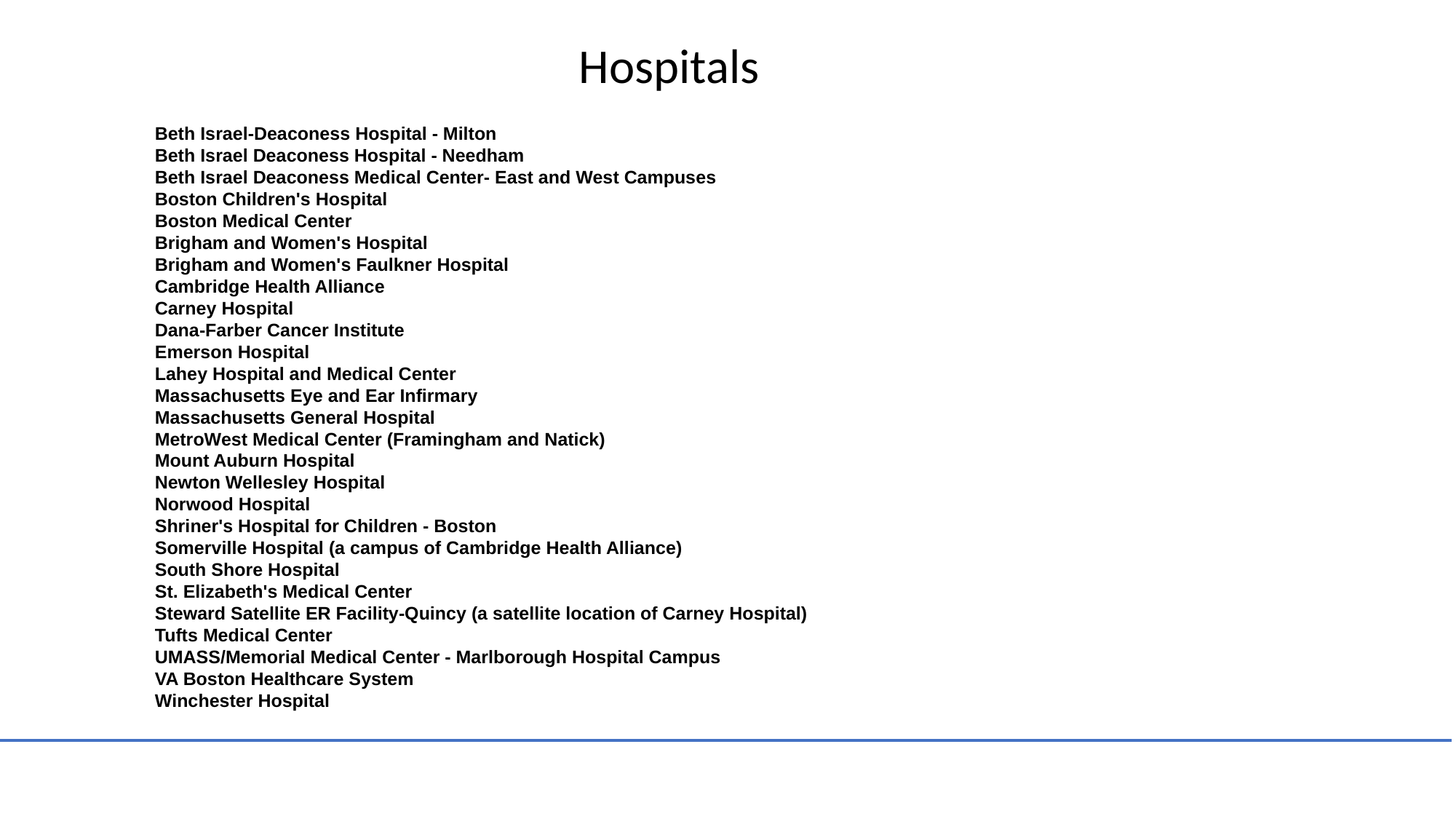

Hospitals
Beth Israel-Deaconess Hospital - Milton
Beth Israel Deaconess Hospital - Needham
Beth Israel Deaconess Medical Center- East and West Campuses
Boston Children's Hospital
Boston Medical Center
Brigham and Women's Hospital
Brigham and Women's Faulkner Hospital
Cambridge Health Alliance
Carney Hospital
Dana-Farber Cancer Institute
Emerson Hospital
Lahey Hospital and Medical Center
Massachusetts Eye and Ear Infirmary
Massachusetts General Hospital
MetroWest Medical Center (Framingham and Natick)
Mount Auburn Hospital
Newton Wellesley Hospital
Norwood Hospital
Shriner's Hospital for Children - Boston
Somerville Hospital (a campus of Cambridge Health Alliance)
South Shore Hospital
St. Elizabeth's Medical Center
Steward Satellite ER Facility-Quincy (a satellite location of Carney Hospital)
Tufts Medical Center
UMASS/Memorial Medical Center - Marlborough Hospital Campus
VA Boston Healthcare System
Winchester Hospital